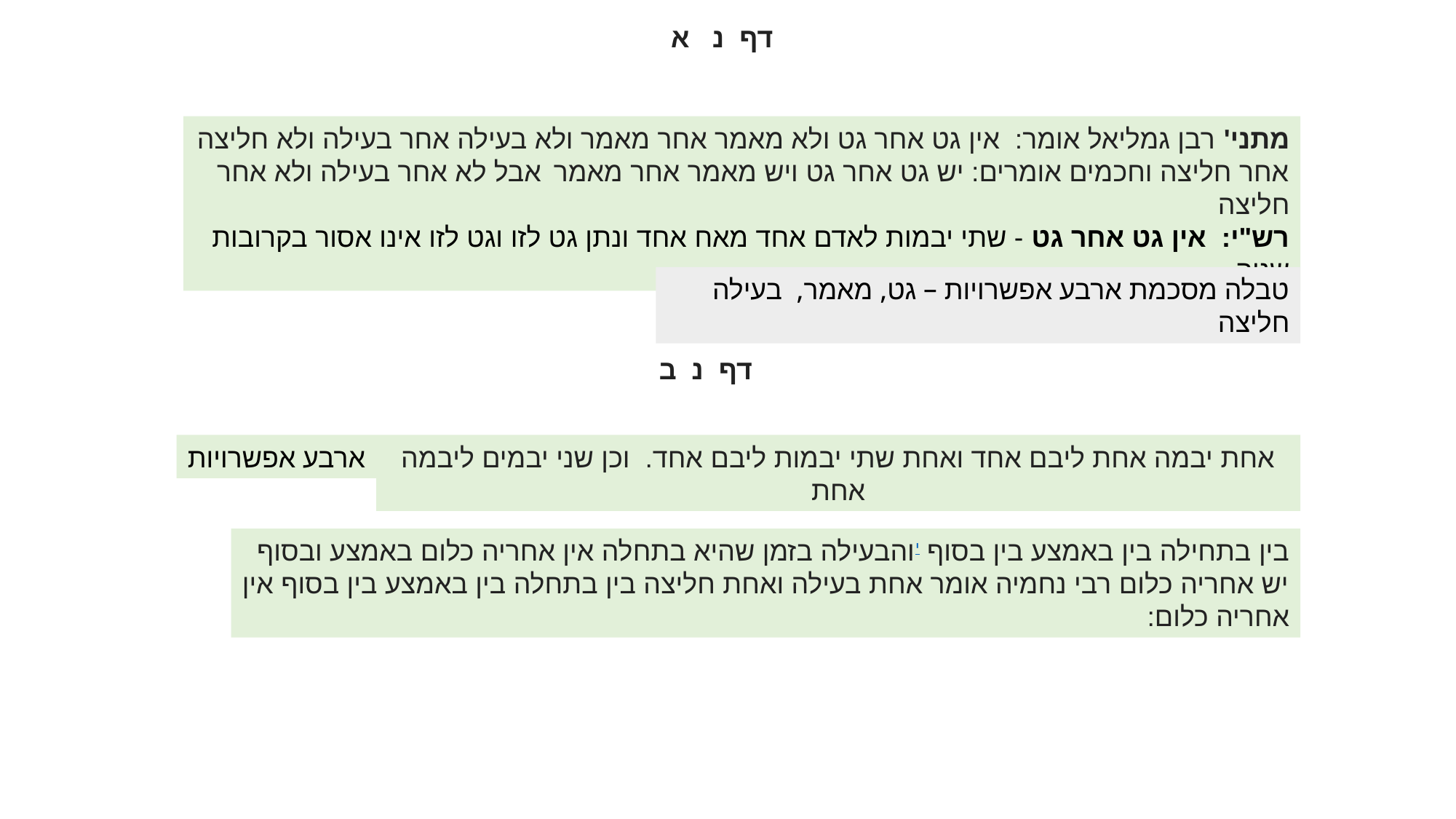

דף  נ   א
מתני' רבן גמליאל אומר:  אין גט אחר גט ולא מאמר אחר מאמר ולא בעילה אחר בעילה ולא חליצה אחר חליצה וחכמים אומרים: יש גט אחר גט ויש מאמר אחר מאמר  אבל לא אחר בעילה ולא אחר חליצה
רש"י:  אין גט אחר גט - שתי יבמות לאדם אחד מאח אחד ונתן גט לזו וגט לזו אינו אסור בקרובות שניה
טבלה מסכמת ארבע אפשרויות – גט, מאמר,  בעילה חליצה
דף  נ  ב
ארבע אפשרויות
אחת יבמה אחת ליבם אחד ואחת שתי יבמות ליבם אחד.  וכן שני יבמים ליבמה אחת
בין בתחילה בין באמצע בין בסוף יוהבעילה בזמן שהיא בתחלה אין אחריה כלום באמצע ובסוף יש אחריה כלום רבי נחמיה אומר אחת בעילה ואחת חליצה בין בתחלה בין באמצע בין בסוף אין אחריה כלום: